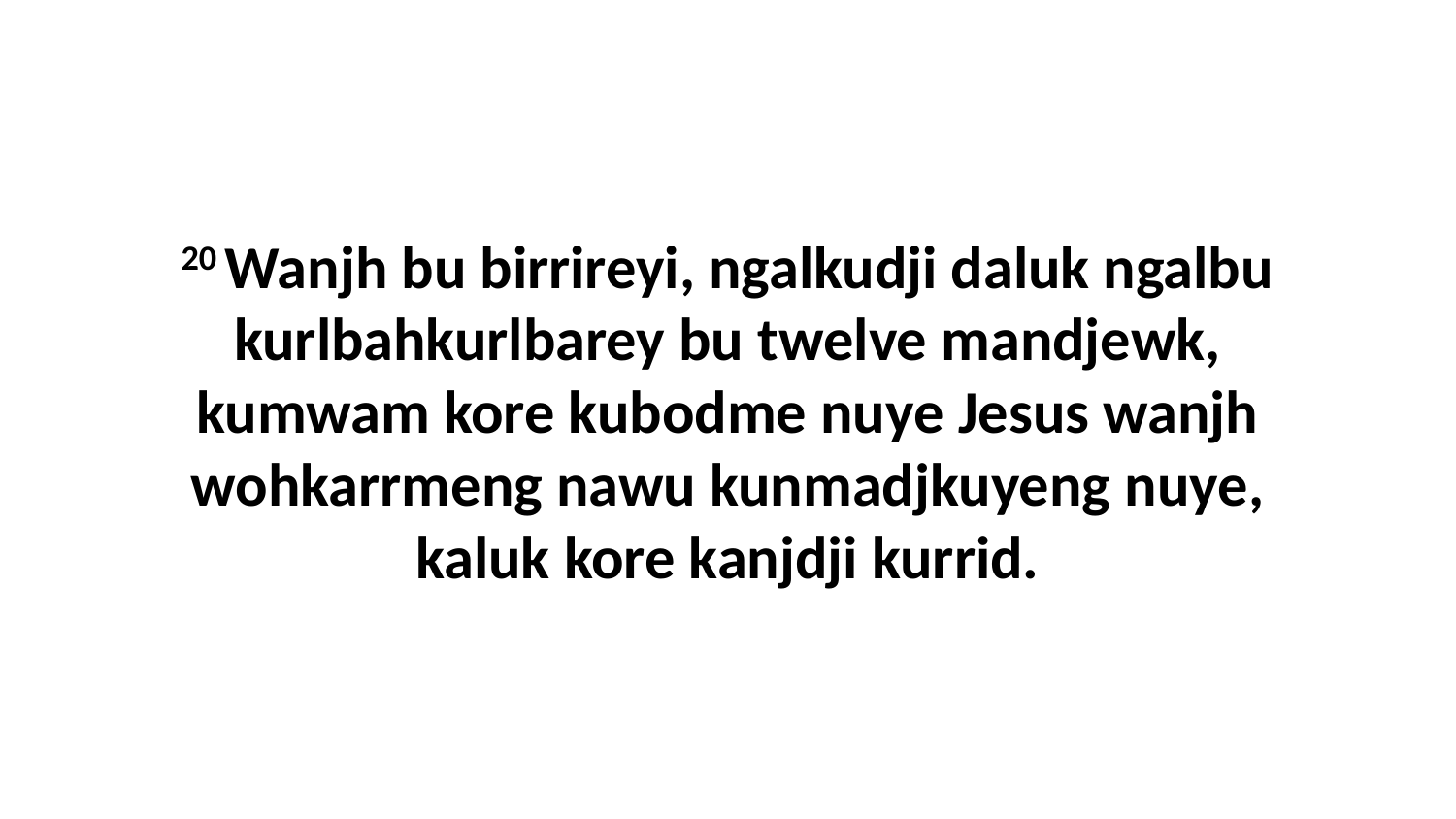

20 Wanjh bu birrireyi, ngalkudji daluk ngalbu kurlbahkurlbarey bu twelve mandjewk, kumwam kore kubodme nuye Jesus wanjh wohkarrmeng nawu kunmadjkuyeng nuye, kaluk kore kanjdji kurrid.